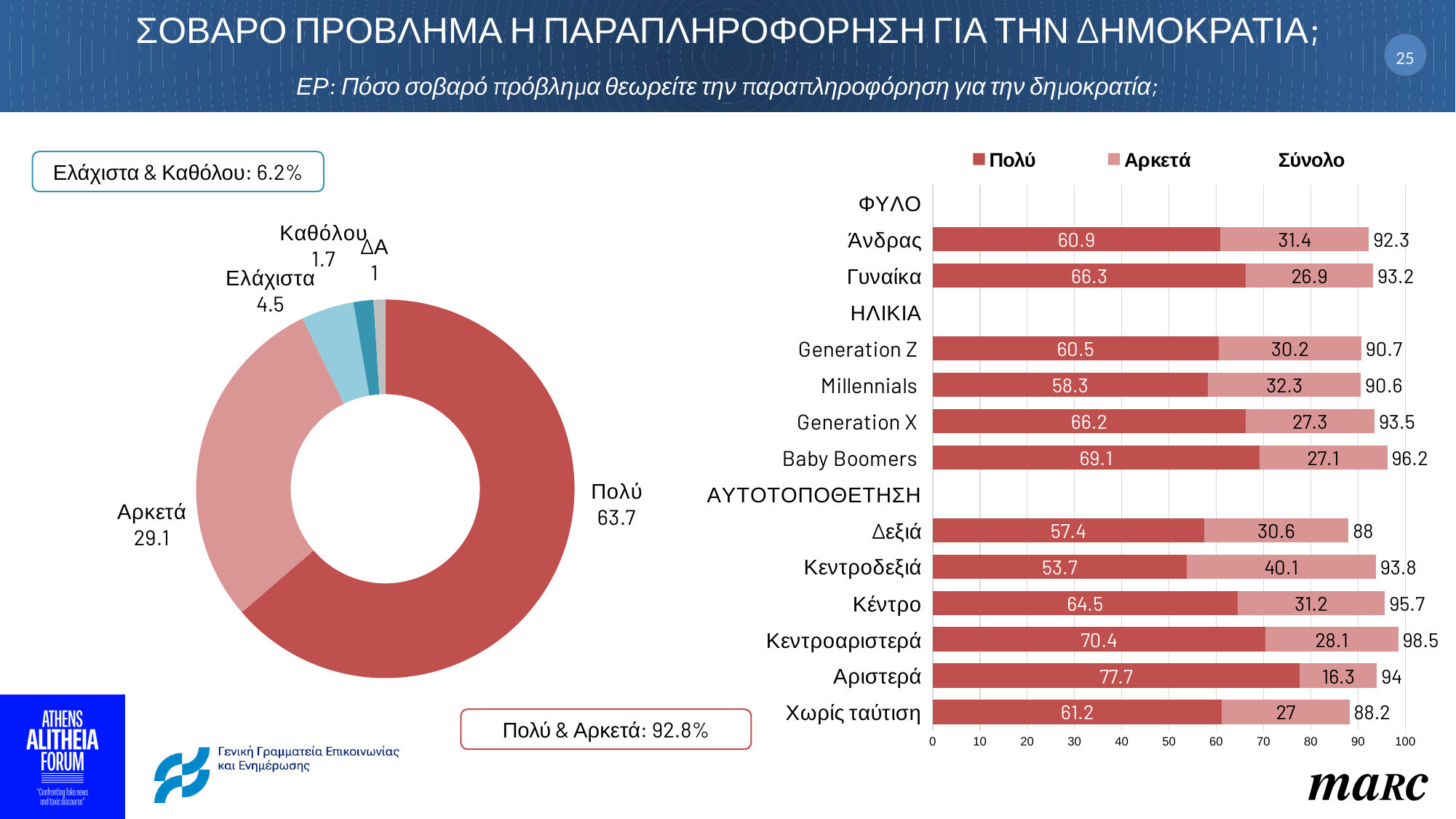

# ΣΟΒΑΡΟ ΠΡΟΒΛΗΜΑ Η ΠΑΡΑΠΛΗΡΟΦΟΡΗΣΗ ΓΙΑ ΤΗΝ ΔΗΜΟΚΡΑΤΙΑ; ΕΡ: Πόσο σοβαρό πρόβλημα θεωρείτε την παραπληροφόρηση για την δημοκρατία;
25

### Chart

| Category | Πολύ | Αρκετά | Σύνολο |
|---|---|---|---|
| ΦΥΛΟ | None | None | None |
| Άνδρας | 60.9 | 31.4 | 92.3 |
| Γυναίκα | 66.3 | 26.9 | 93.19999999999999 |
| ΗΛΙΚΙΑ | None | None | None |
| Generation Z  | 60.5 | 30.2 | 90.7 |
| Millennials  | 58.3 | 32.3 | 90.6 |
| Generation X  | 66.2 | 27.3 | 93.5 |
| Baby Boomers  | 69.1 | 27.1 | 96.19999999999999 |
| ΑΥΤΟΤΟΠΟΘΕΤΗΣΗ | None | None | None |
| Δεξιά | 57.4 | 30.6 | 88.0 |
| Κεντροδεξιά | 53.7 | 40.1 | 93.80000000000001 |
| Κέντρο | 64.5 | 31.2 | 95.7 |
| Κεντροαριστερά | 70.4 | 28.1 | 98.5 |
| Αριστερά | 77.7 | 16.3 | 94.0 |
| Χωρίς ταύτιση | 61.2 | 27.0 | 88.2 |
Ελάχιστα & Καθόλου: 6.2%

### Chart

| Category | Στήλη1 |
|---|---|
| Πολύ | 63.7 |
| Αρκετά | 29.1 |
| Ελάχιστα | 4.5 |
| Καθόλου | 1.7 |
| ΔΑ | 1.0 |
Πολύ & Αρκετά: 92.8%